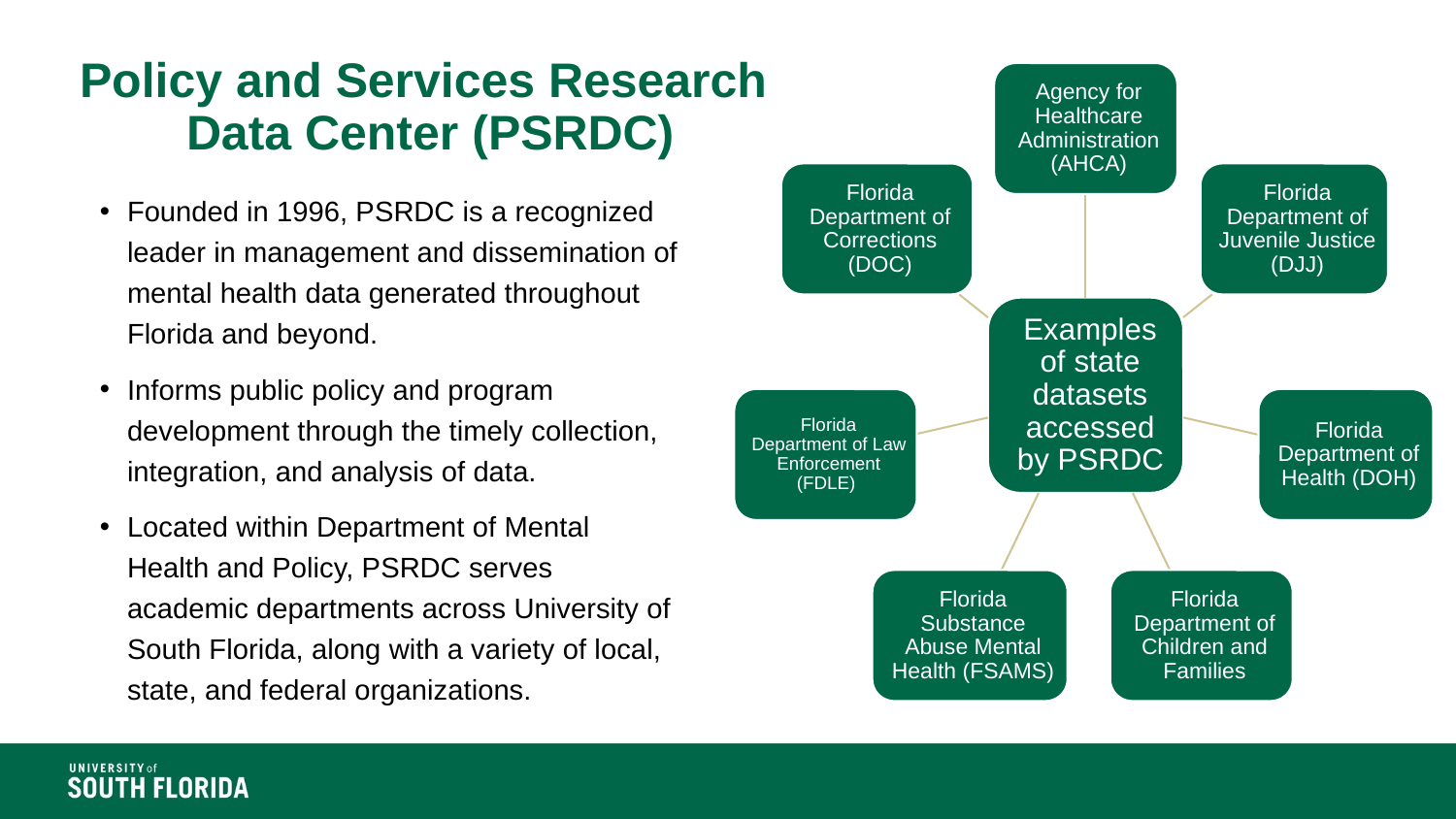

# Policy and Services Research Data Center (PSRDC)
Examples of state datasets accessed by PSRDC
Agency for Healthcare Administration (AHCA)
Florida Department of Juvenile Justice (DJJ)
Florida Department of Health (DOH)
Florida Department of Children and Families
Florida Substance Abuse Mental Health (FSAMS)
Florida Department of Law Enforcement (FDLE)
Florida Department of Corrections (DOC)
Founded in 1996, PSRDC is a recognized leader in management and dissemination of mental health data generated throughout Florida and beyond.
Informs public policy and program development through the timely collection, integration, and analysis of data.
Located within Department of Mental Health and Policy, PSRDC serves academic departments across University of South Florida, along with a variety of local, state, and federal organizations.